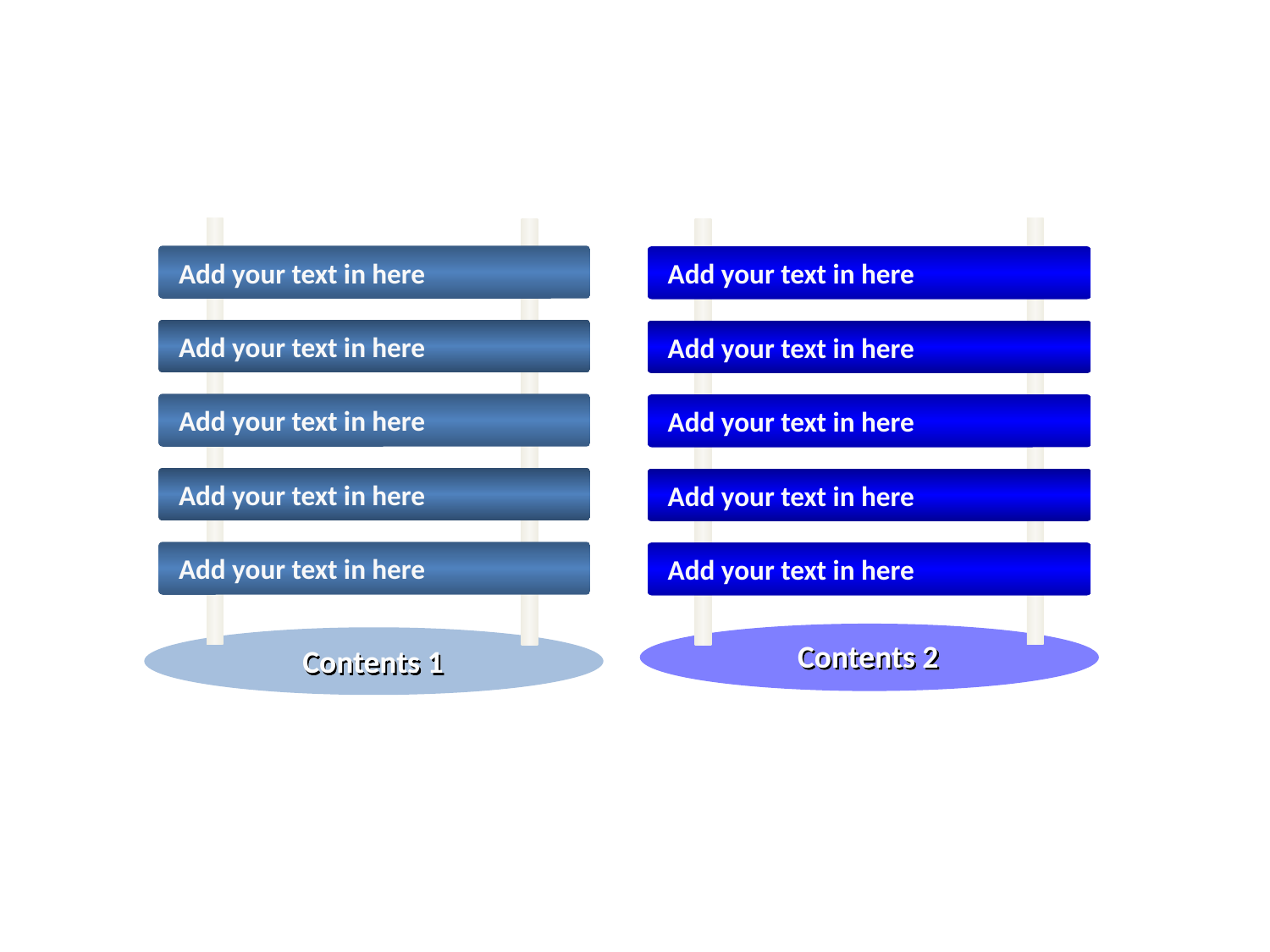

Add your text in here
 Add your text in here
 Add your text in here
 Add your text in here
 Add your text in here

 Add your text in here
 Add your text in here
 Add your text in here
 Add your text in here
 Add your text in here

Contents 2
Contents 1